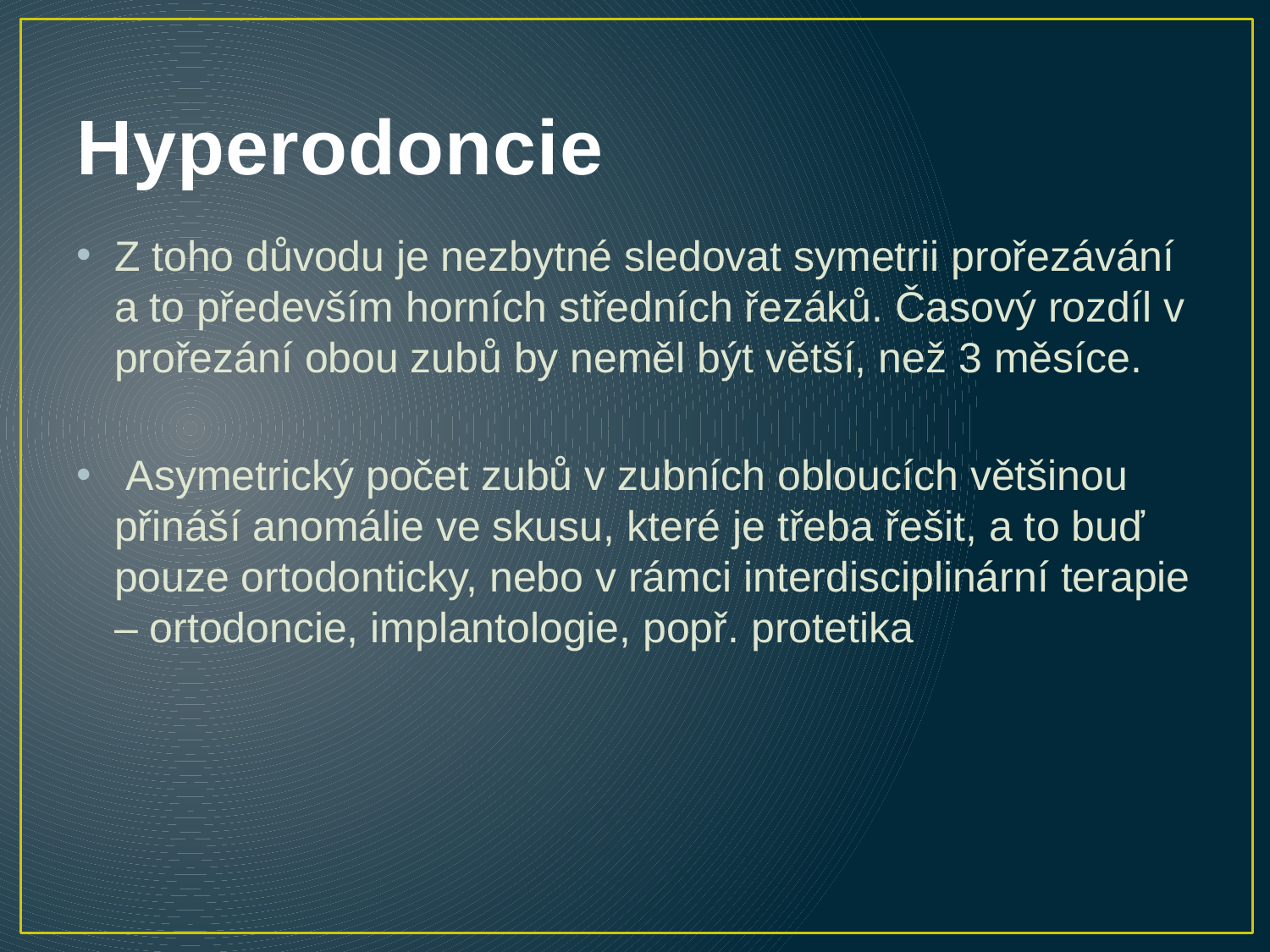

# Hyperodoncie
Z toho důvodu je nezbytné sledovat symetrii prořezávání a to především horních středních řezáků. Časový rozdíl v prořezání obou zubů by neměl být větší, než 3 měsíce.

 Asymetrický počet zubů v zubních obloucích většinou přináší anomálie ve skusu, které je třeba řešit, a to buď pouze ortodonticky, nebo v rámci interdisciplinární terapie – ortodoncie, implantologie, popř. protetika